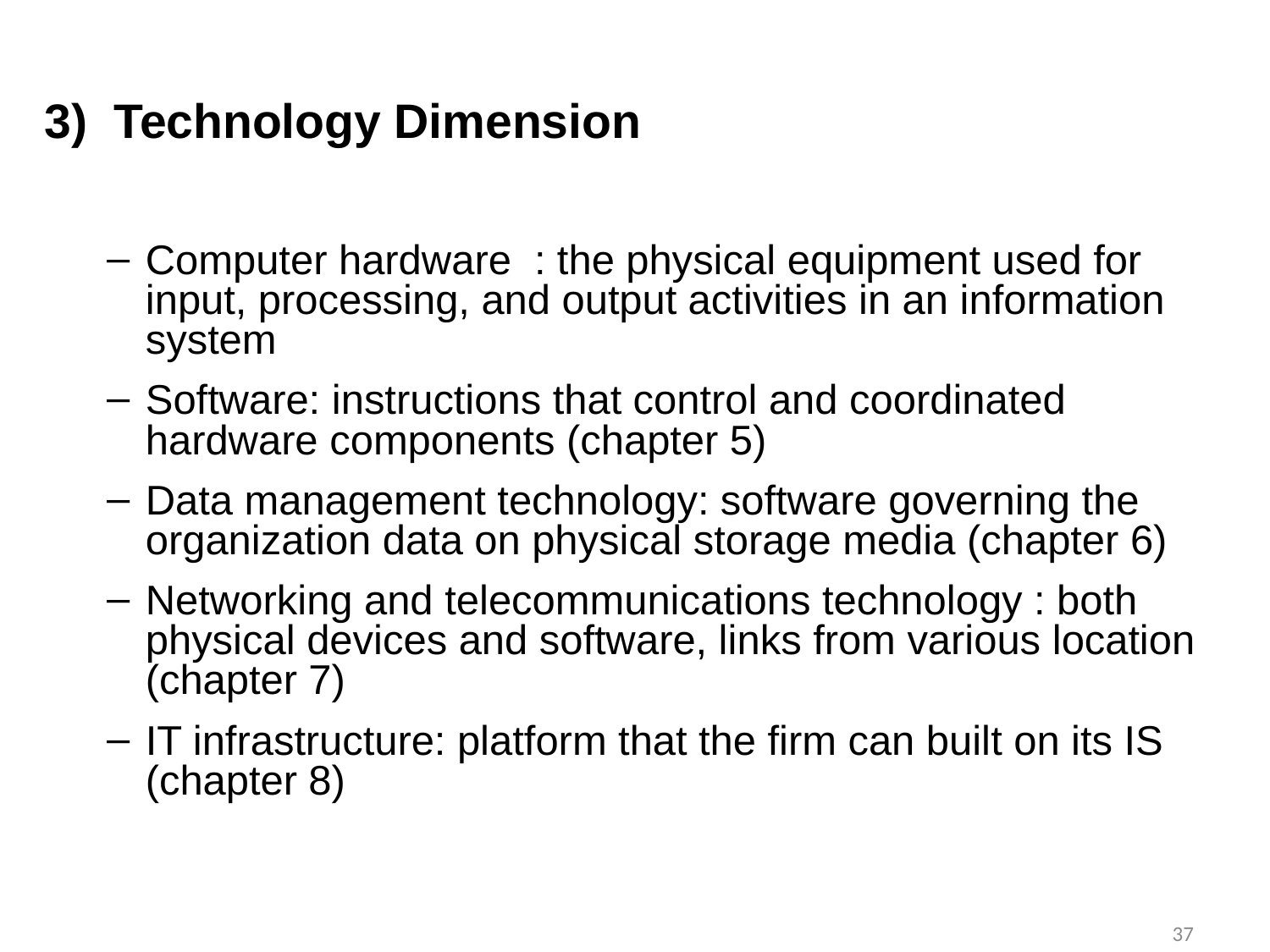

3)  Technology Dimension

Computer hardware  : the physical equipment used for input, processing, and output activities in an information system
Software: instructions that control and coordinated hardware components (chapter 5)
Data management technology: software governing the organization data on physical storage media (chapter 6)
Networking and telecommunications technology : both physical devices and software, links from various location (chapter 7)
IT infrastructure: platform that the firm can built on its IS (chapter 8)

37